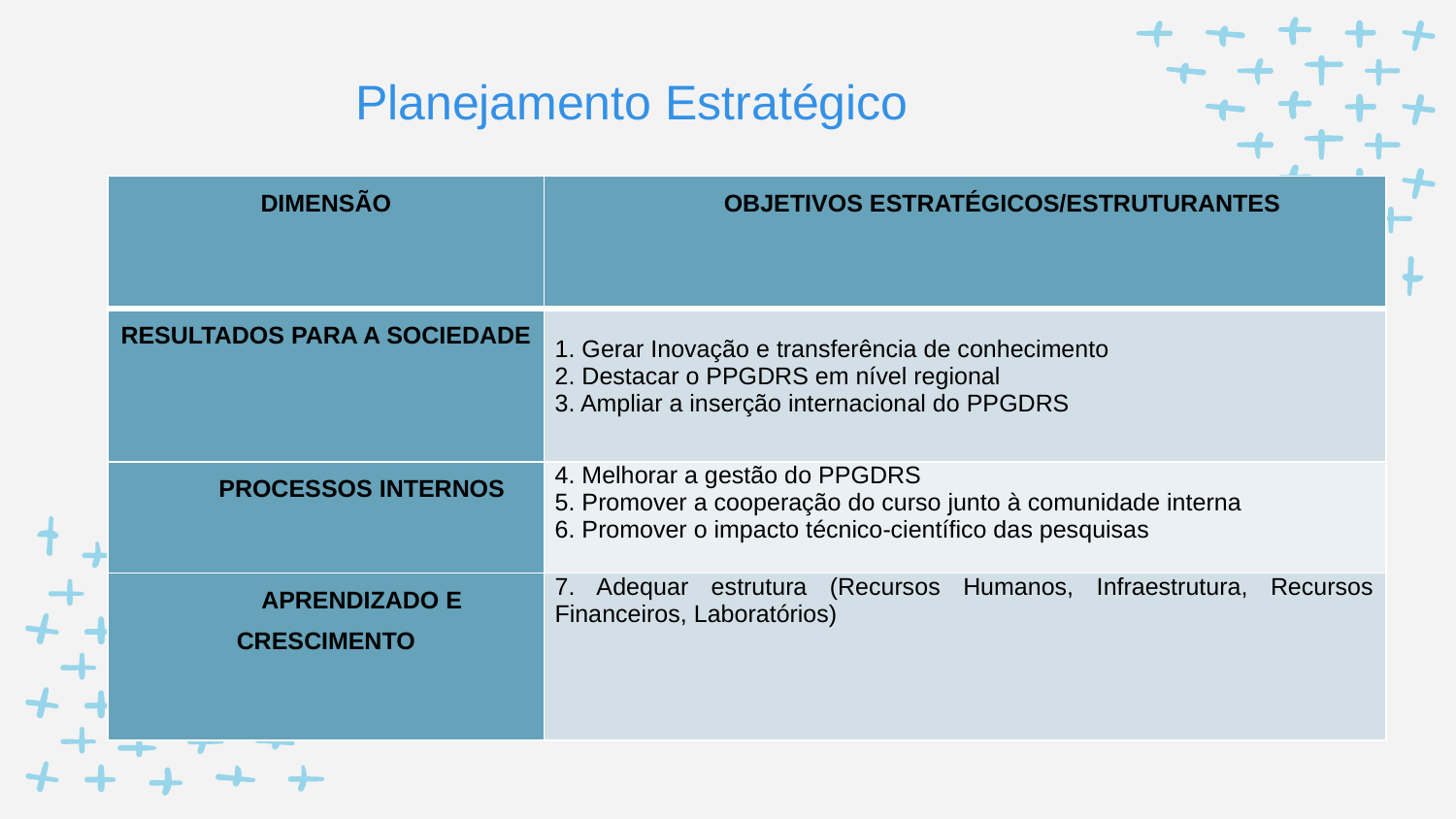

Planejamento Estratégico

| DIMENSÃO | OBJETIVOS ESTRATÉGICOS/ESTRUTURANTES |
| --- | --- |
| RESULTADOS PARA A SOCIEDADE | 1. Gerar Inovação e transferência de conhecimento 2. Destacar o PPGDRS em nível regional 3. Ampliar a inserção internacional do PPGDRS |
| PROCESSOS INTERNOS | 4. Melhorar a gestão do PPGDRS 5. Promover a cooperação do curso junto à comunidade interna 6. Promover o impacto técnico-científico das pesquisas |
| APRENDIZADO E CRESCIMENTO | 7. Adequar estrutura (Recursos Humanos, Infraestrutura, Recursos Financeiros, Laboratórios) |